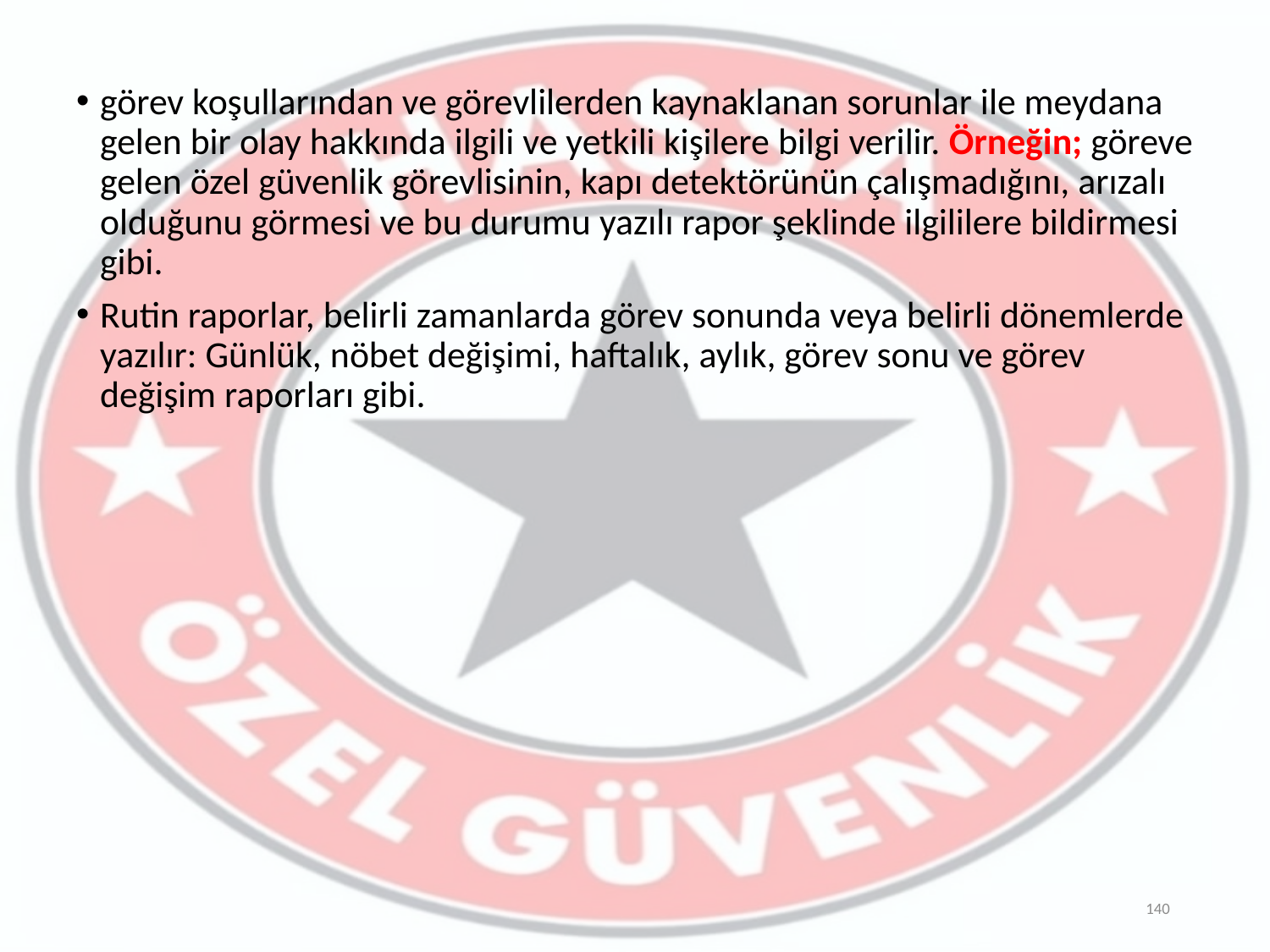

görev koşullarından ve görevlilerden kaynaklanan sorunlar ile meydana gelen bir olay hakkında ilgili ve yetkili kişilere bilgi verilir. Örneğin; göreve gelen özel güvenlik görevlisinin, kapı detektörünün çalışmadığını, arızalı olduğunu görmesi ve bu durumu yazılı rapor şeklinde ilgililere bildirmesi gibi.
Rutin raporlar, belirli zamanlarda görev sonunda veya belirli dönemlerde yazılır: Günlük, nöbet değişimi, haftalık, aylık, görev sonu ve görev değişim raporları gibi.

140